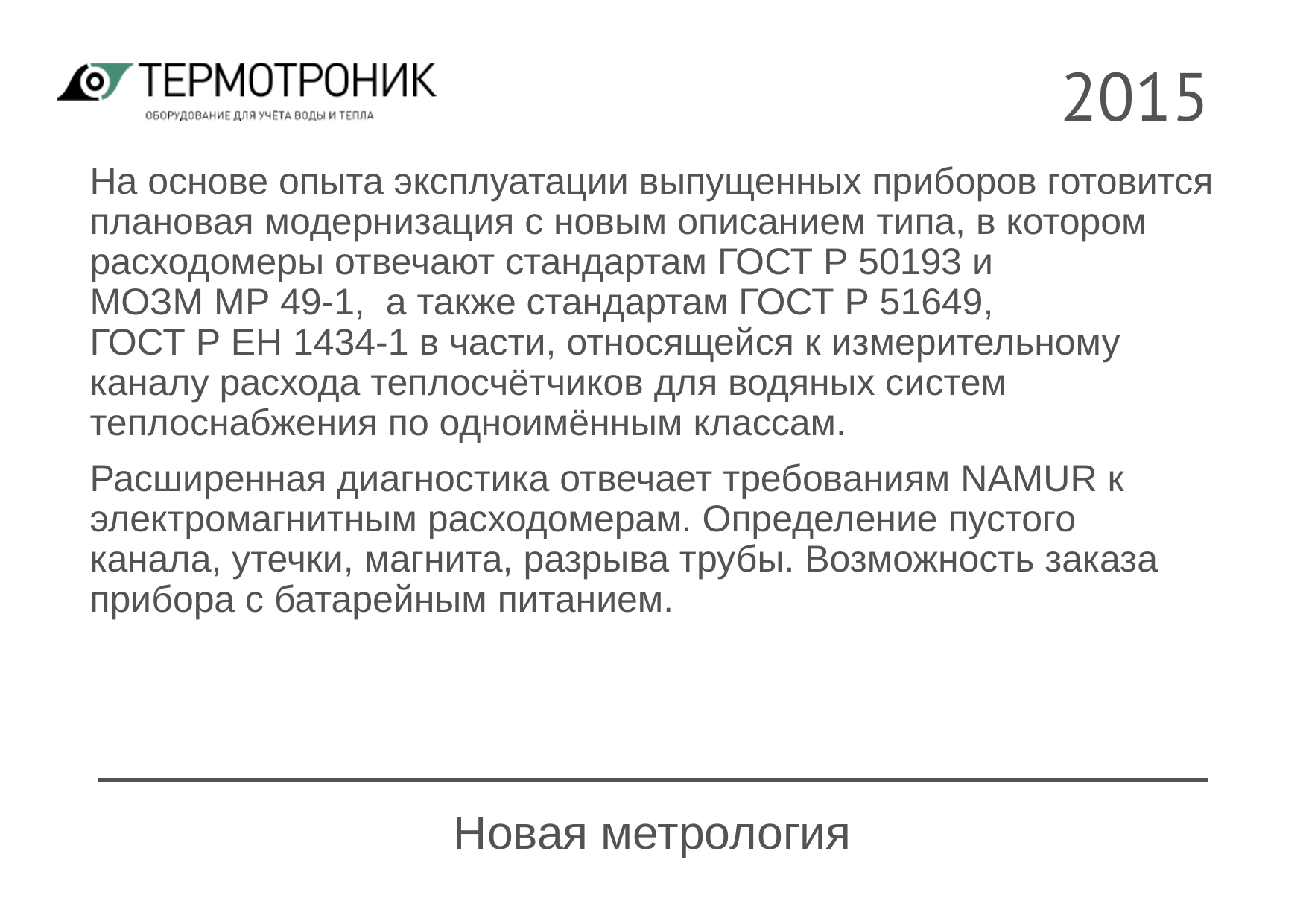

# 2015
На основе опыта эксплуатации выпущенных приборов готовится плановая модернизация с новым описанием типа, в котором  расходомеры отвечают стандартам ГОСТ Р 50193 и МОЗМ МР 49-1,  а также стандартам ГОСТ Р 51649, ГОСТ Р ЕН 1434-1 в части, относящейся к измерительному каналу расхода теплосчётчиков для водяных систем теплоснабжения по одноимённым классам.
Расширенная диагностика отвечает требованиям NAMUR к электромагнитным расходомерам. Определение пустого канала, утечки, магнита, разрыва трубы. Возможность заказа прибора с батарейным питанием.
Новая метрология